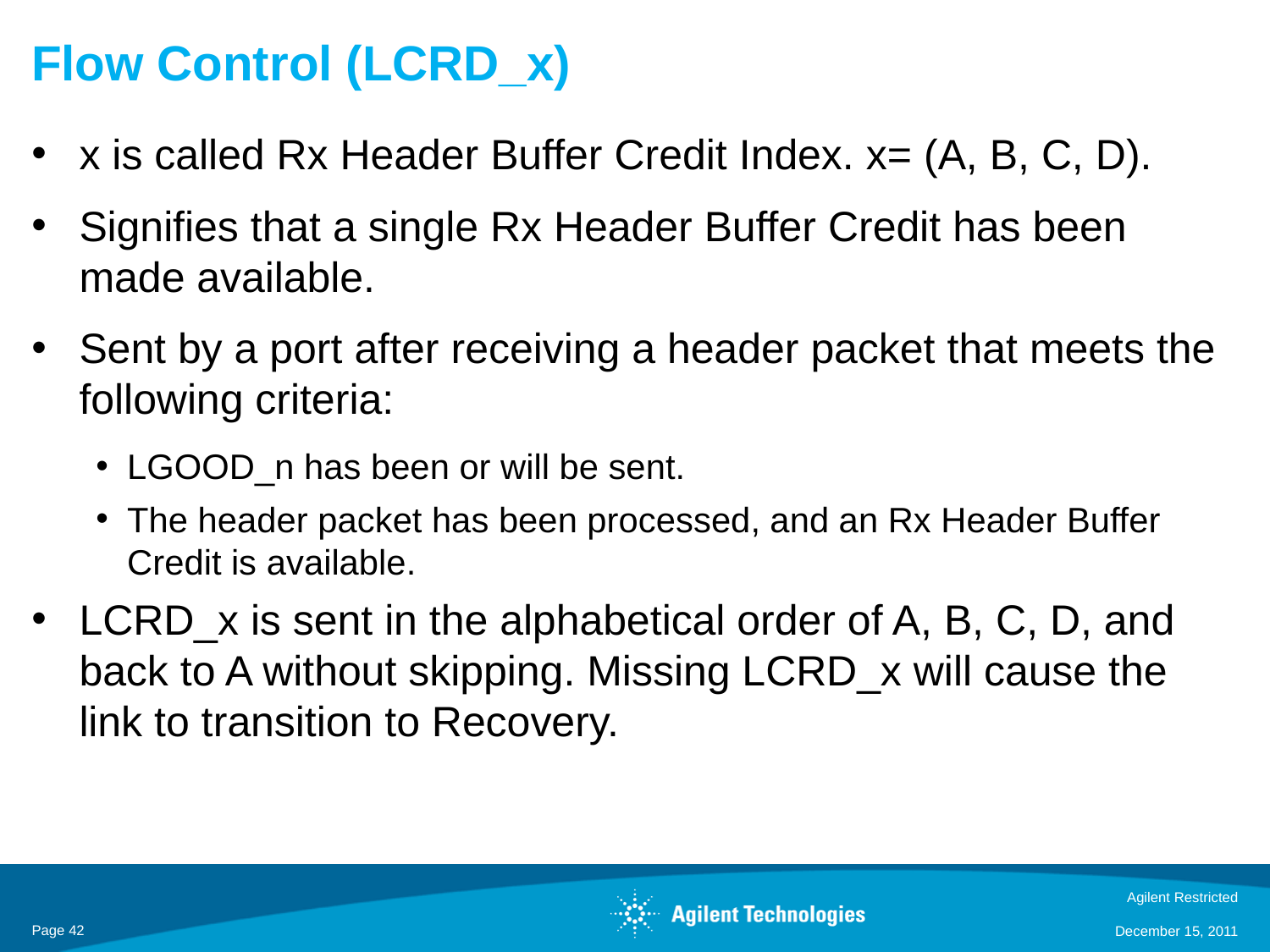

# Flow Control (LCRD_x)
x is called Rx Header Buffer Credit Index. x= (A, B, C, D).
Signifies that a single Rx Header Buffer Credit has been made available.
Sent by a port after receiving a header packet that meets the following criteria:
LGOOD_n has been or will be sent.
The header packet has been processed, and an Rx Header Buffer Credit is available.
LCRD_x is sent in the alphabetical order of A, B, C, D, and back to A without skipping. Missing LCRD_x will cause the link to transition to Recovery.
Agilent Restricted
Page 42
December 15, 2011